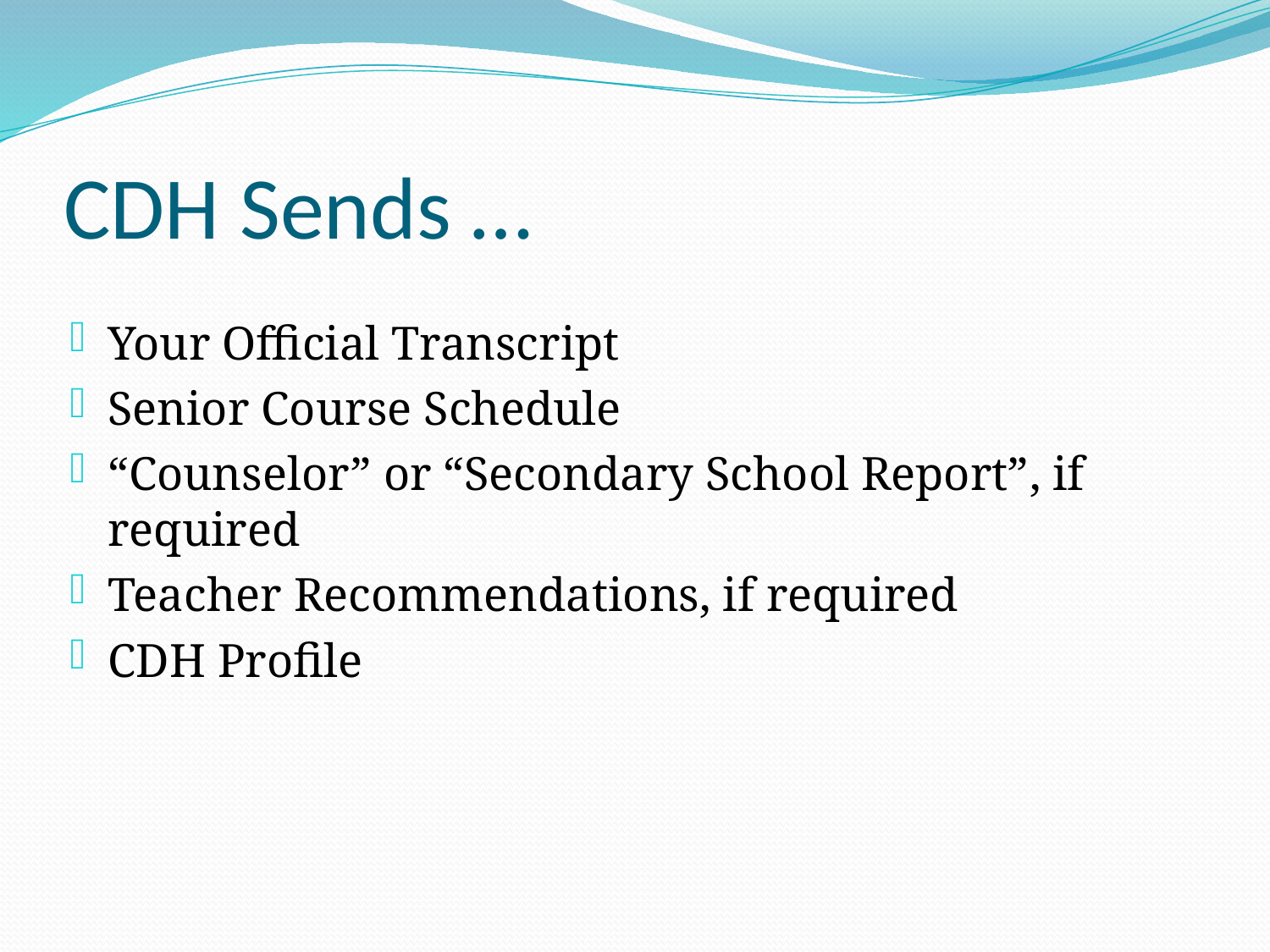

# CDH Sends …
Your Official Transcript
Senior Course Schedule
“Counselor” or “Secondary School Report”, if required
Teacher Recommendations, if required
CDH Profile